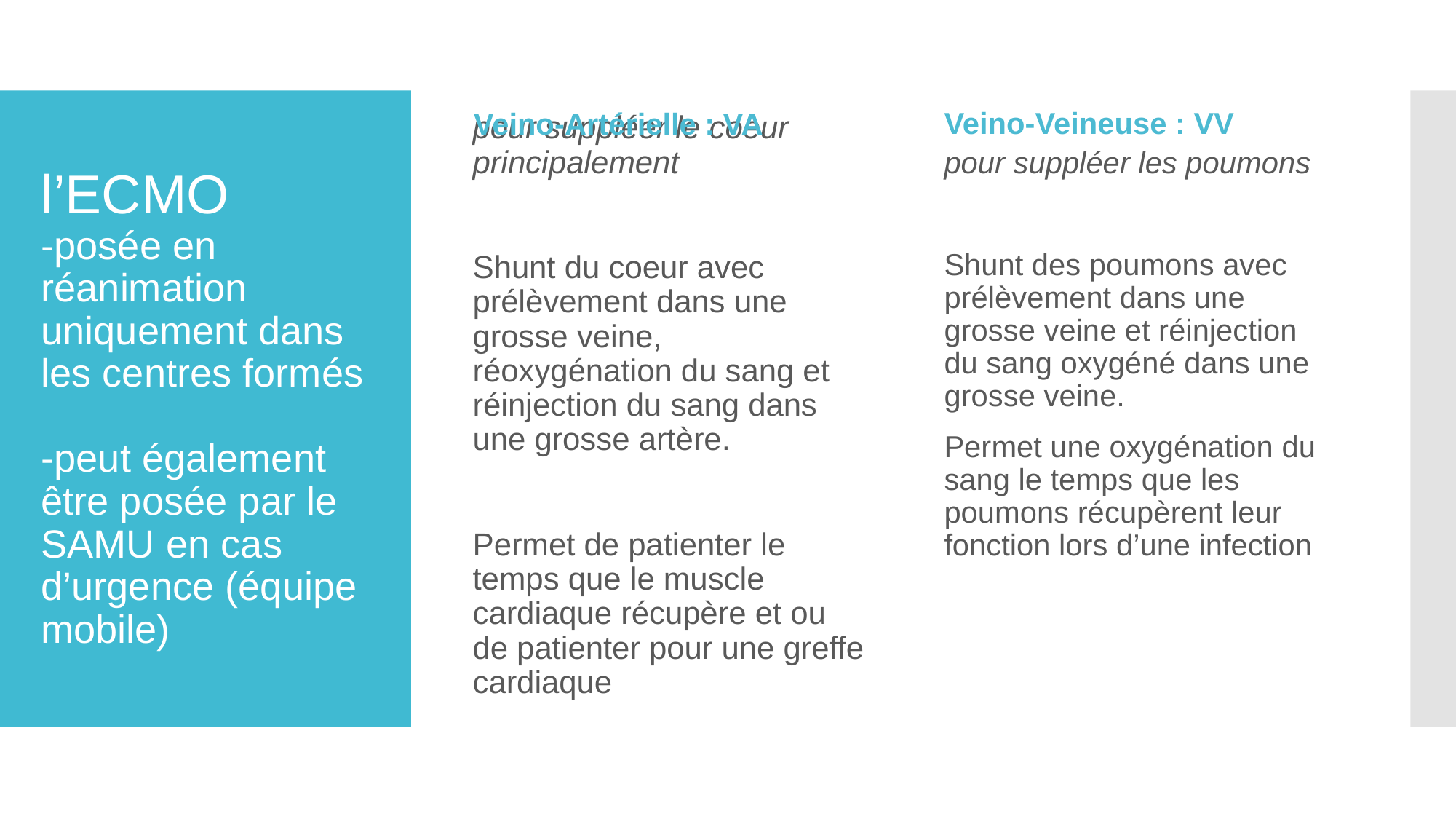

Veino-Artérielle : VA
Veino-Veineuse : VV
pour suppléer le coeur principalement

Shunt du coeur avec prélèvement dans une grosse veine, réoxygénation du sang et réinjection du sang dans une grosse artère.

Permet de patienter le temps que le muscle cardiaque récupère et ou de patienter pour une greffe cardiaque
pour suppléer les poumons

Shunt des poumons avec prélèvement dans une grosse veine et réinjection du sang oxygéné dans une grosse veine.
Permet une oxygénation du sang le temps que les poumons récupèrent leur fonction lors d’une infection

# l’ECMO
-posée en réanimation uniquement dans les centres formés

-peut également être posée par le SAMU en cas d’urgence (équipe mobile)